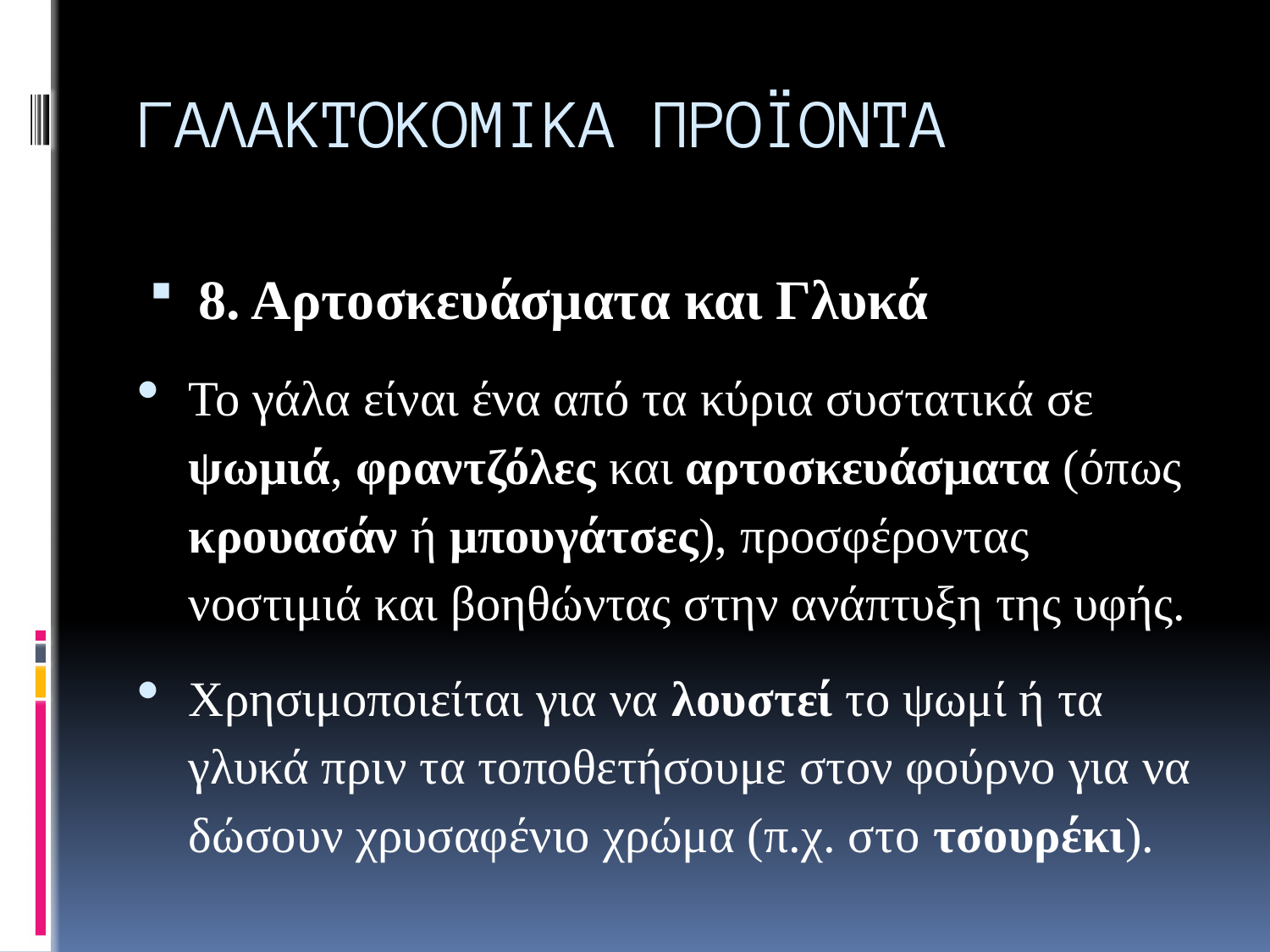

# ΓΑΛΑΚΤΟΚΟΜΙΚΑ ΠΡΟΪΟΝΤΑ
8. Αρτοσκευάσματα και Γλυκά
Το γάλα είναι ένα από τα κύρια συστατικά σε ψωμιά, φραντζόλες και αρτοσκευάσματα (όπως κρουασάν ή μπουγάτσες), προσφέροντας νοστιμιά και βοηθώντας στην ανάπτυξη της υφής.
Χρησιμοποιείται για να λουστεί το ψωμί ή τα γλυκά πριν τα τοποθετήσουμε στον φούρνο για να δώσουν χρυσαφένιο χρώμα (π.χ. στο τσουρέκι).